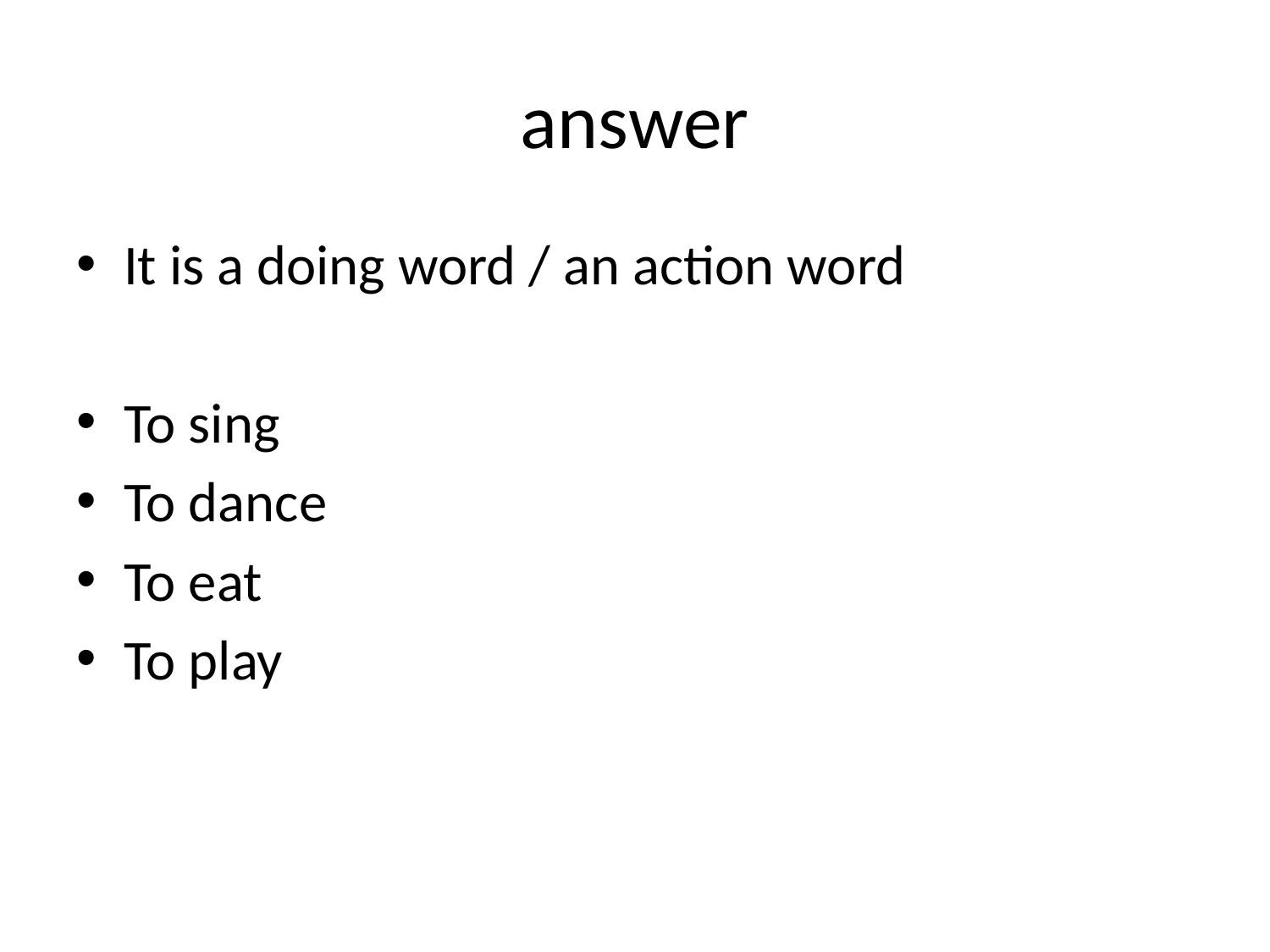

# answer
It is a doing word / an action word

To sing
To dance
To eat
To play